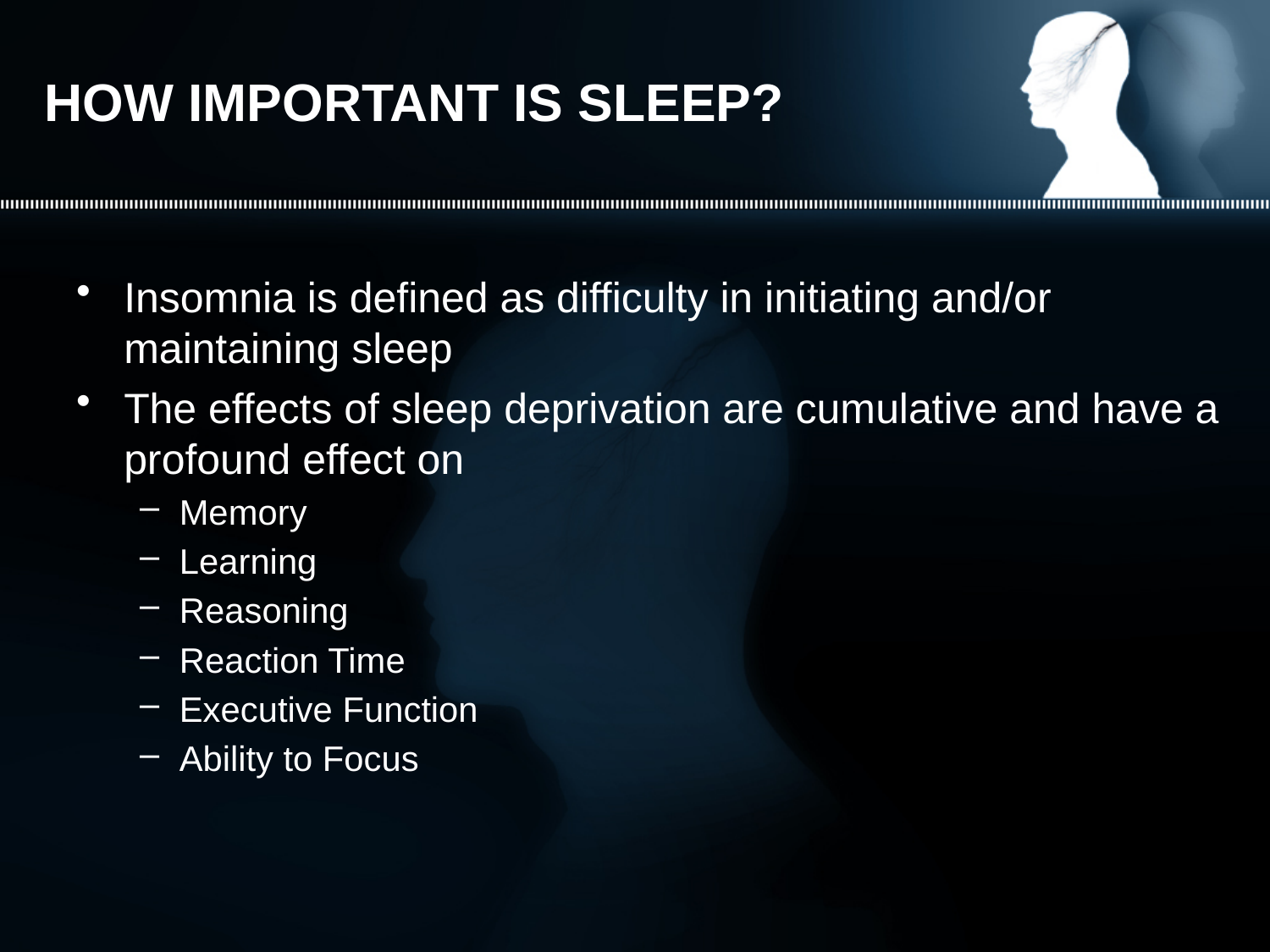

# HOW IMPORTANT IS SLEEP?
Insomnia is defined as difficulty in initiating and/or maintaining sleep
The effects of sleep deprivation are cumulative and have a profound effect on
Memory
Learning
Reasoning
Reaction Time
Executive Function
Ability to Focus